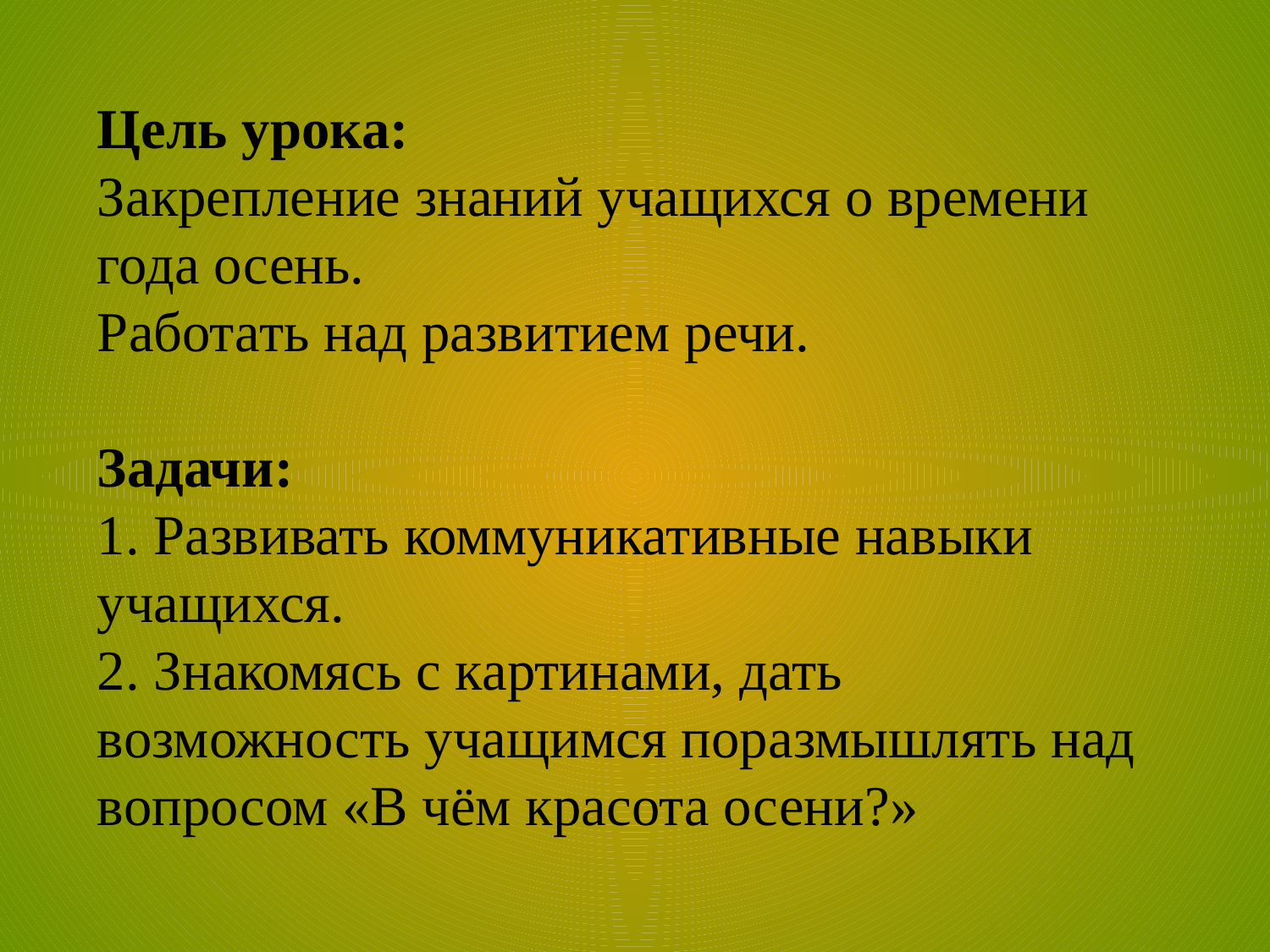

Цель урока:
Закрепление знаний учащихся о времени года осень.
Работать над развитием речи.

Задачи:
1. Развивать коммуникативные навыки учащихся.
2. Знакомясь с картинами, дать возможность учащимся поразмышлять над вопросом «В чём красота осени?»